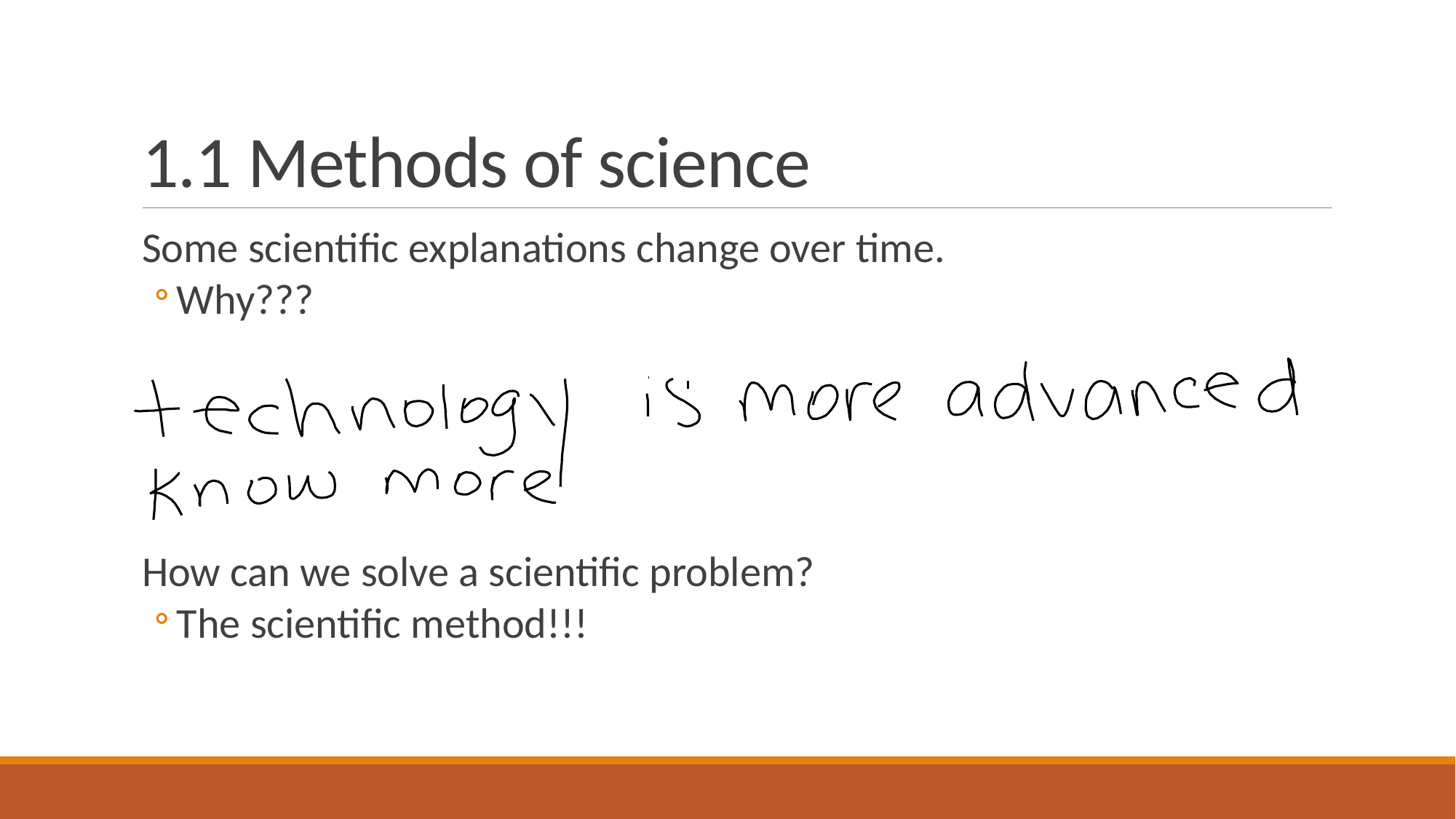

# 1.1 Methods of science
Some scientific explanations change over time.
Why???

How can we solve a scientific problem?
The scientific method!!!